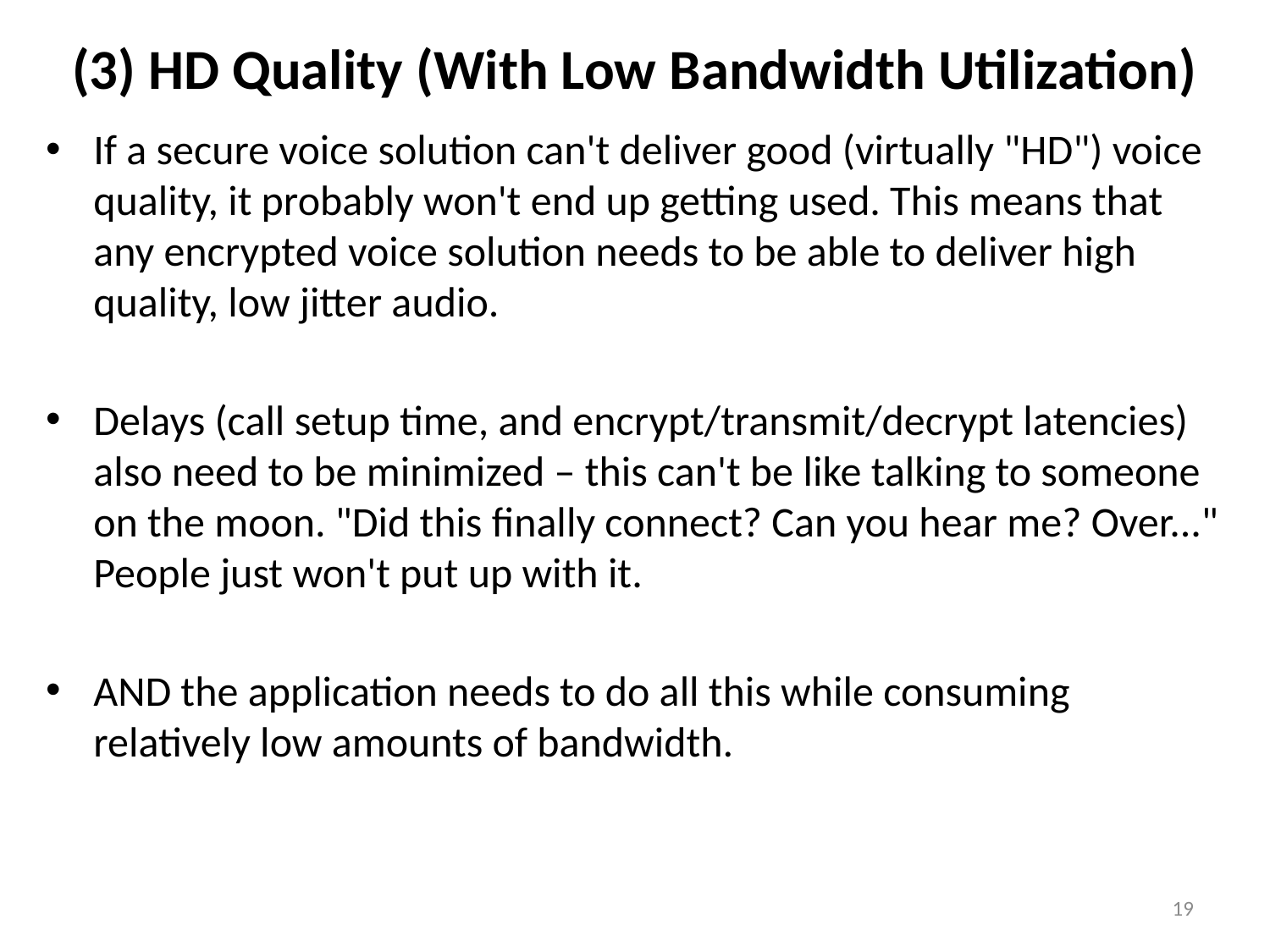

# (3) HD Quality (With Low Bandwidth Utilization)
If a secure voice solution can't deliver good (virtually "HD") voice quality, it probably won't end up getting used. This means that any encrypted voice solution needs to be able to deliver high quality, low jitter audio.

Delays (call setup time, and encrypt/transmit/decrypt latencies) also need to be minimized – this can't be like talking to someone on the moon. "Did this finally connect? Can you hear me? Over..." People just won't put up with it.

AND the application needs to do all this while consuming relatively low amounts of bandwidth.
19